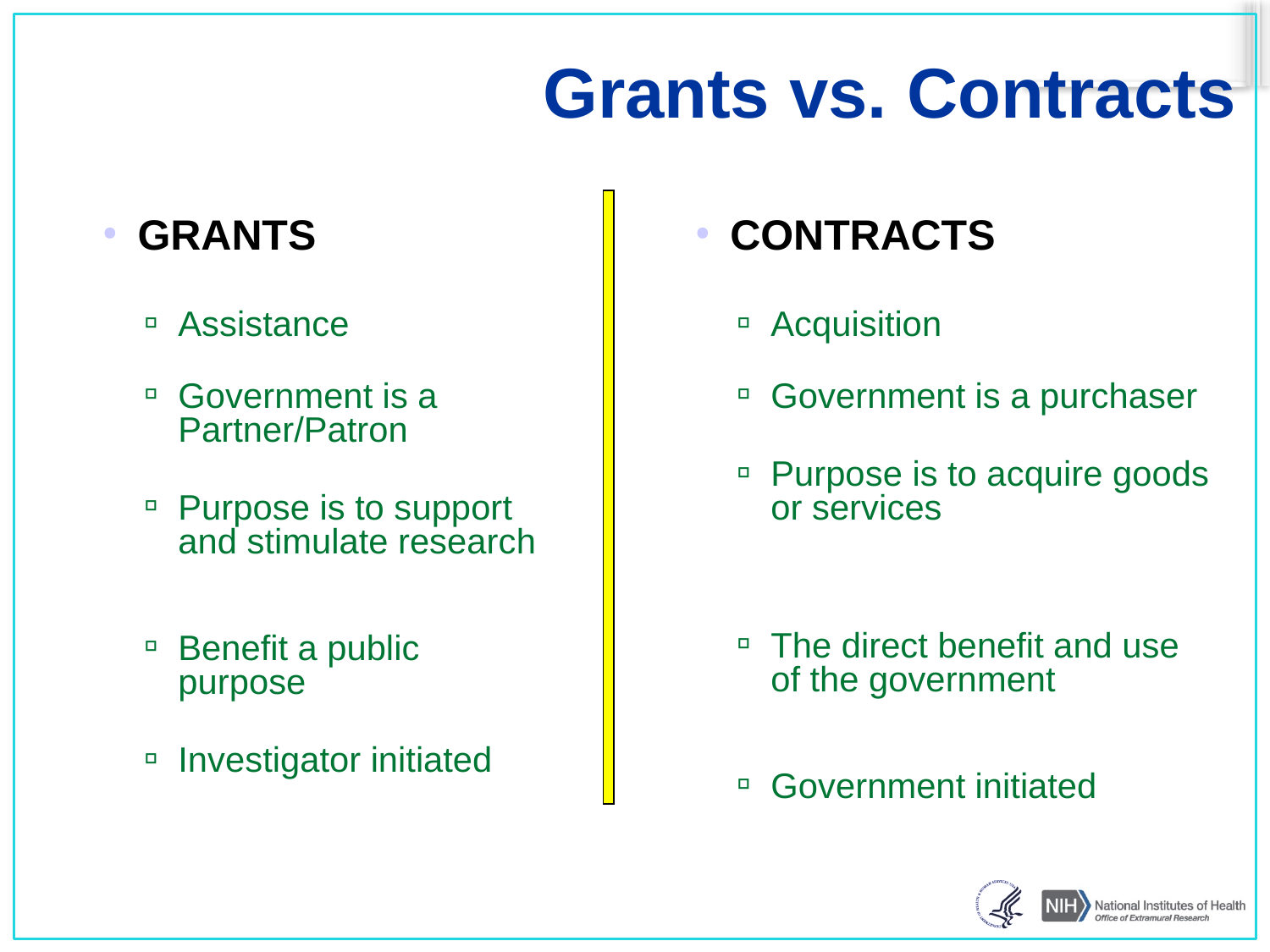

# Grants vs. Contracts

GRANTS

Assistance

Government is a  Partner/Patron

Purpose is to support and stimulate research

Benefit a public purpose

Investigator initiated
CONTRACTS

Acquisition

Government is a purchaser

Purpose is to acquire goods or services

The direct benefit and use of the government

Government initiated